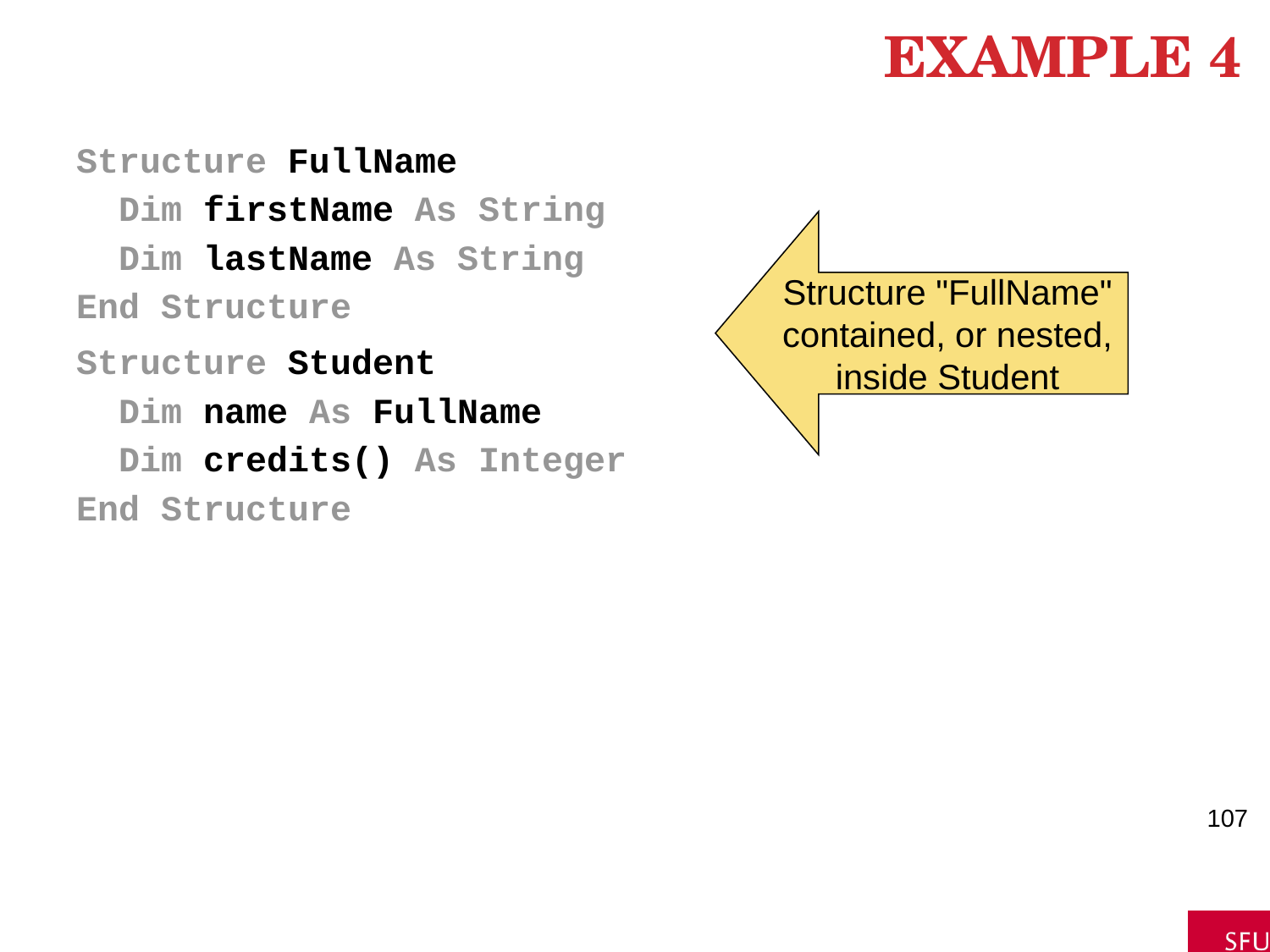

# Example 4
Structure FullName
  Dim firstName As String
  Dim lastName As String
End Structure
Structure Student
  Dim name As FullName
  Dim credits() As Integer
End Structure
Structure "FullName"
contained, or nested,
inside Student
107